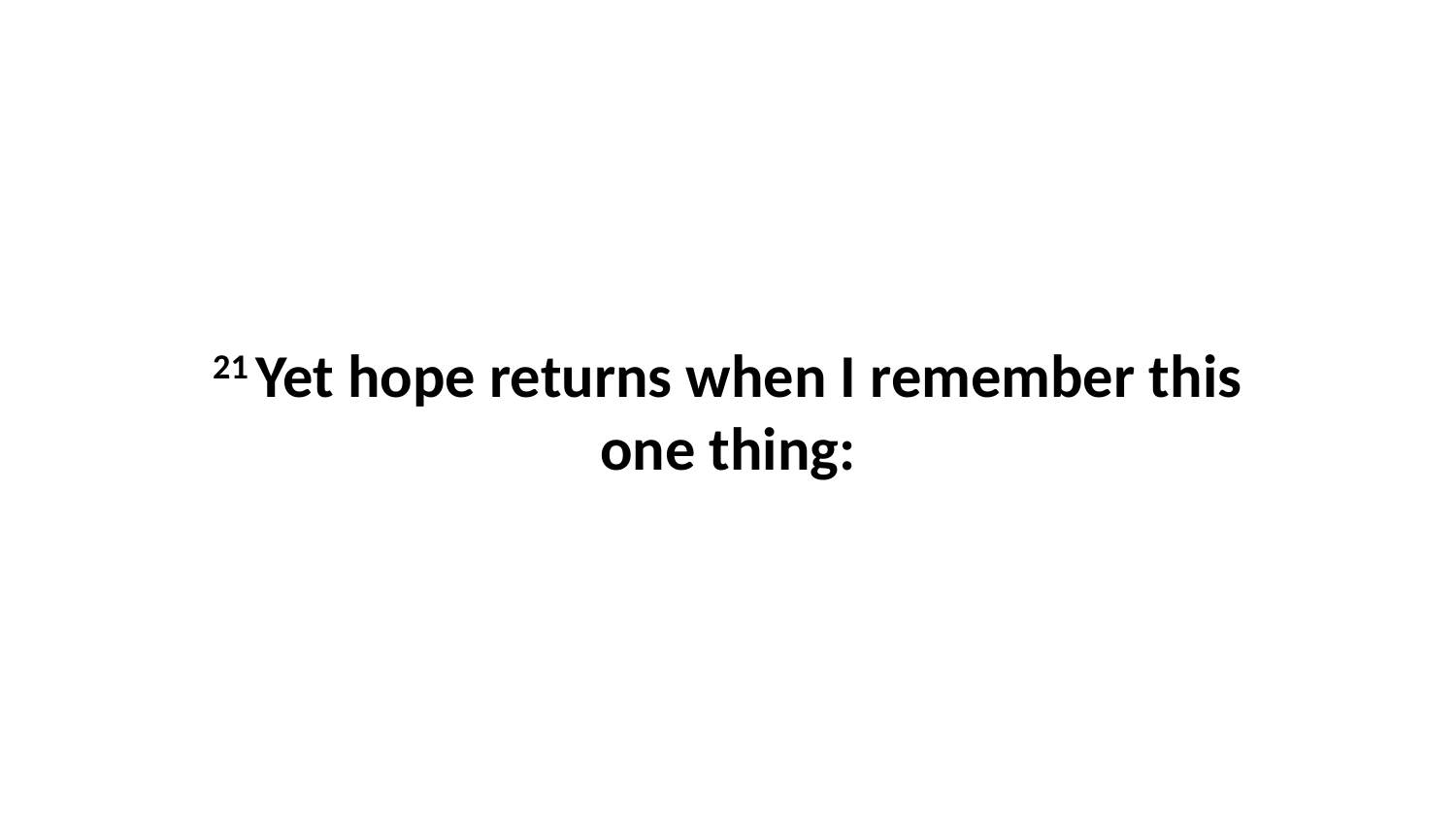

21 Yet hope returns when I remember this one thing: